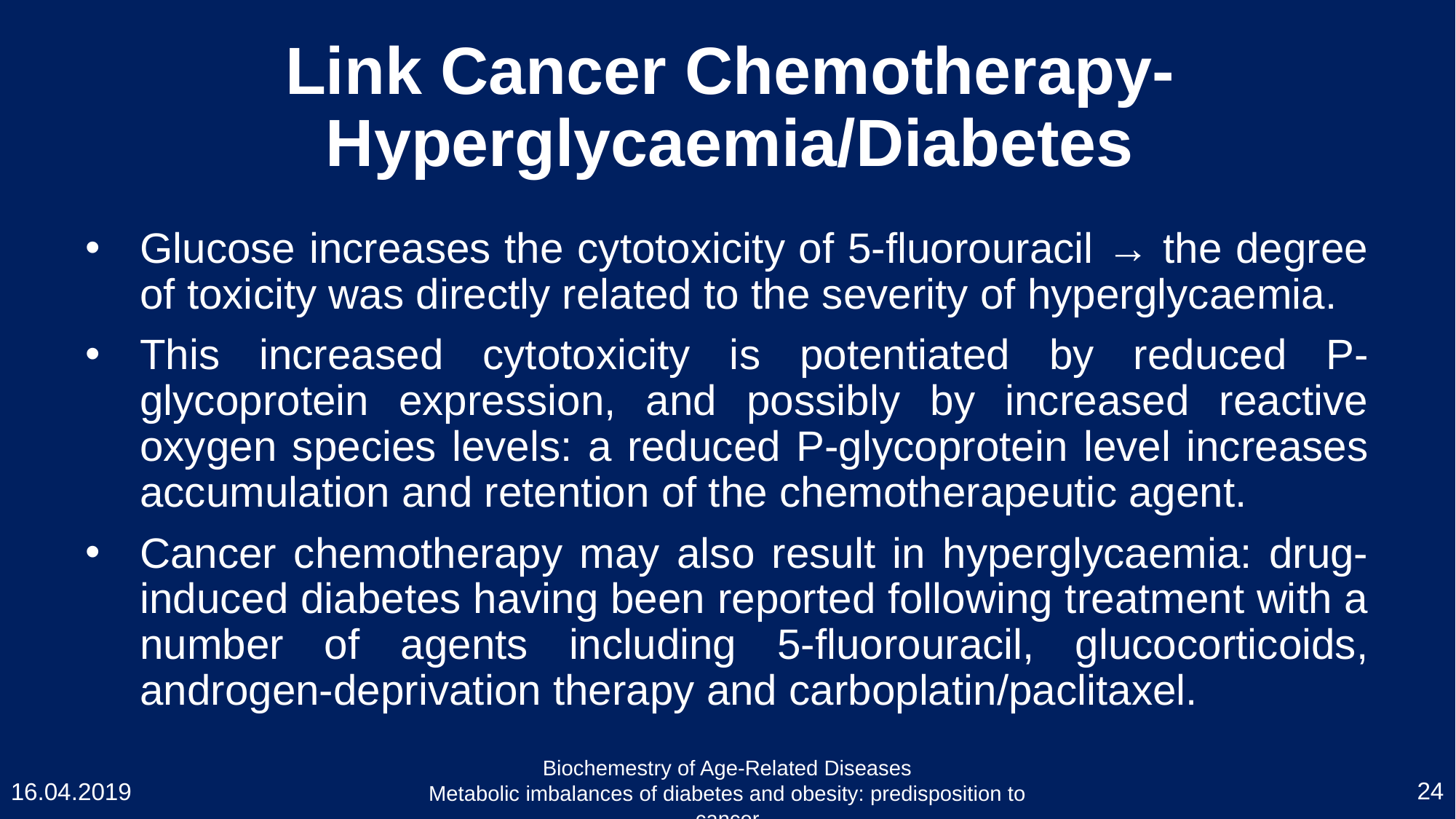

# Link Cancer Chemotherapy-Hyperglycaemia/Diabetes
Glucose increases the cytotoxicity of 5-fluorouracil → the degree of toxicity was directly related to the severity of hyperglycaemia.
This increased cytotoxicity is potentiated by reduced P-glycoprotein expression, and possibly by increased reactive oxygen species levels: a reduced P-glycoprotein level increases accumulation and retention of the chemotherapeutic agent.
Cancer chemotherapy may also result in hyperglycaemia: drug-induced diabetes having been reported following treatment with a number of agents including 5-fluorouracil, glucocorticoids, androgen-deprivation therapy and carboplatin/paclitaxel.
Biochemestry of Age-Related Diseases
Metabolic imbalances of diabetes and obesity: predisposition to cancer
24
16.04.2019